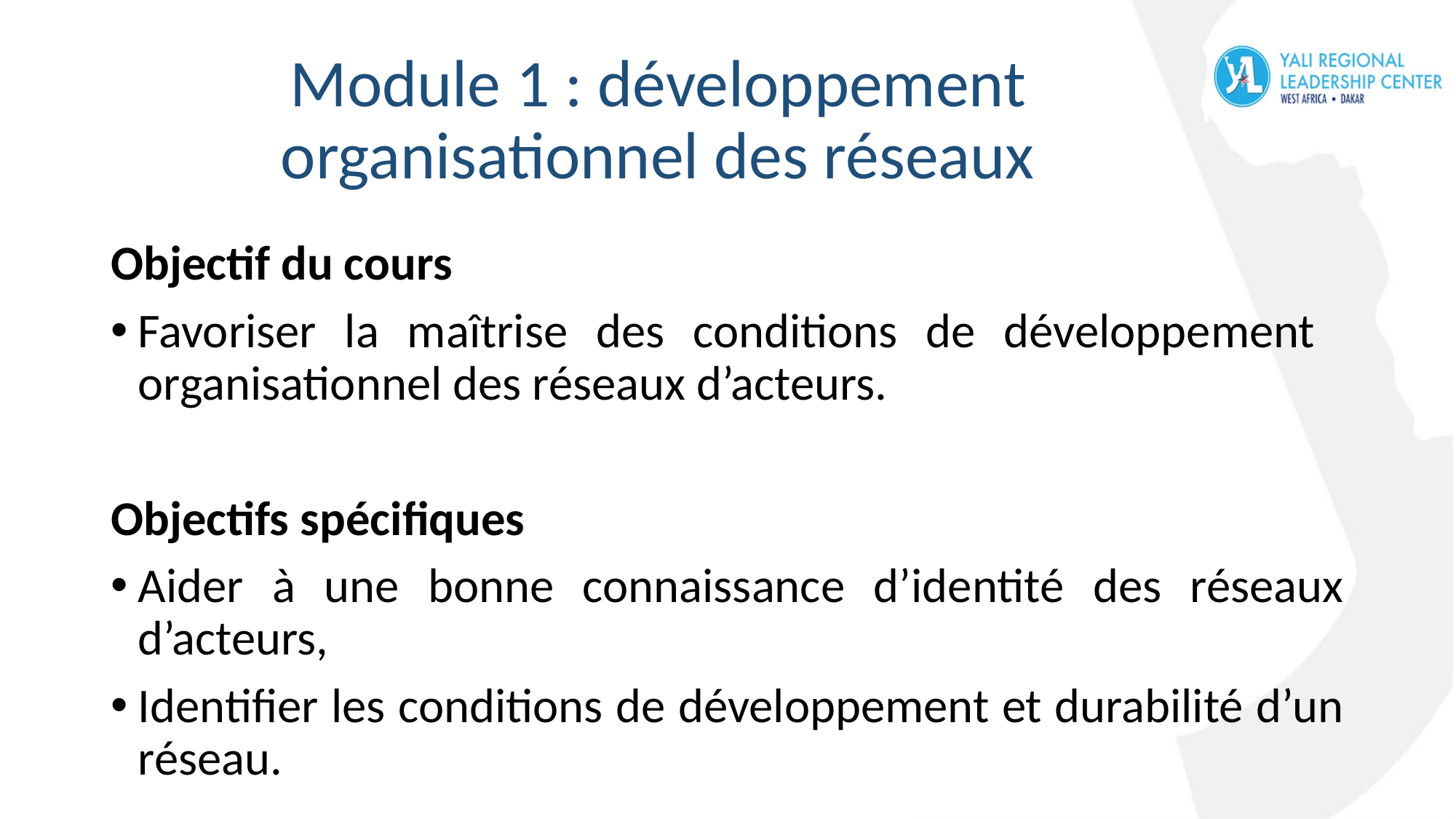

# Module 1 : développement organisationnel des réseaux

Objectif du cours
Favoriser la maîtrise des conditions de développement  organisationnel des réseaux d’acteurs.

Objectifs spécifiques
Aider à une bonne connaissance d’identité des réseaux d’acteurs,
Identifier les conditions de développement et durabilité d’un réseau.